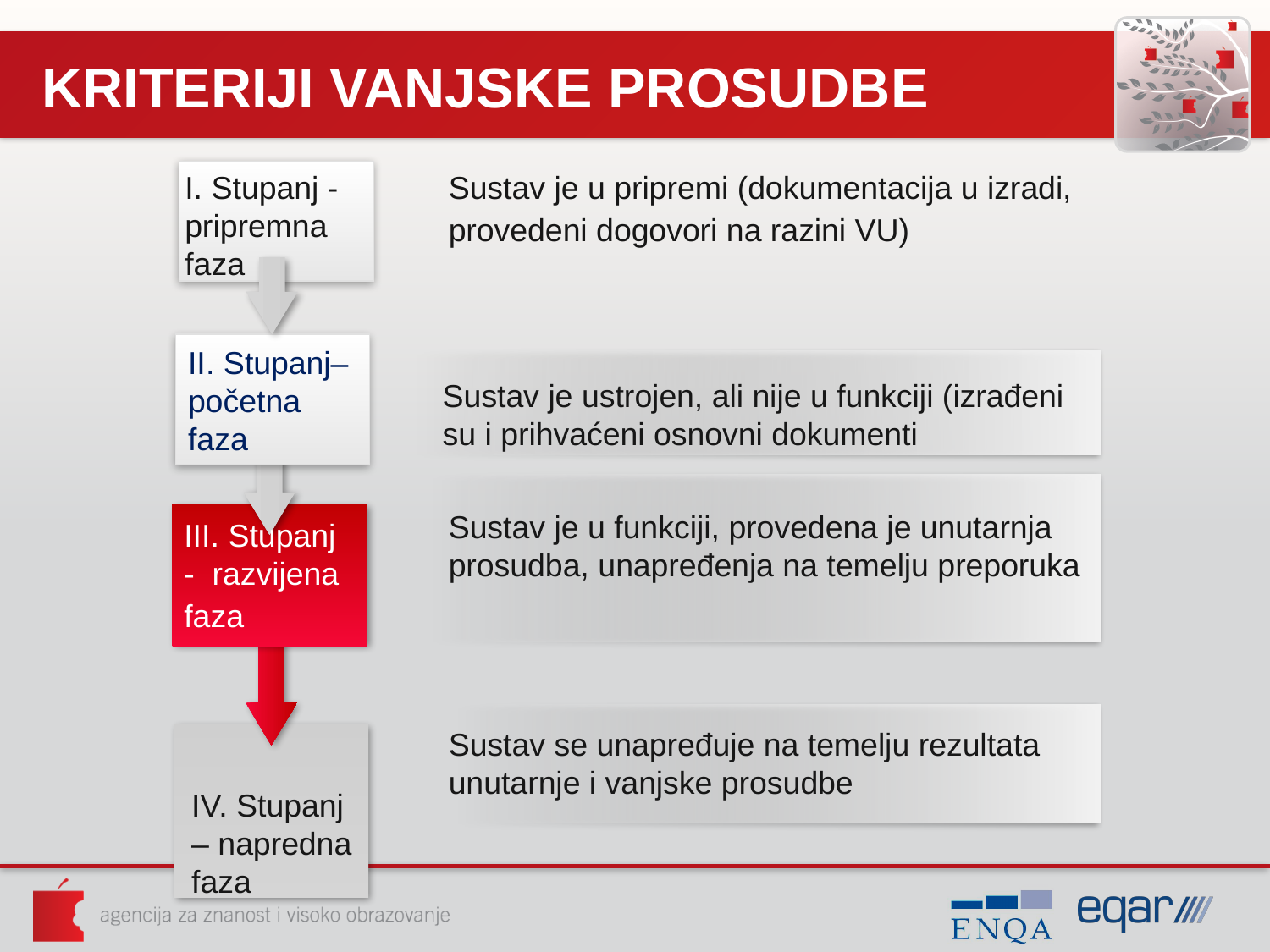

# KRITERIJI VANJSKE PROSUDBE
I. Stupanj - pripremna faza

II. Stupanj–
početna faza

III. Stupanj -  razvijena
faza

IV. Stupanj – napredna faza
Sustav je u pripremi (dokumentacija u izradi,
provedeni dogovori na razini VU)

Sustav je ustrojen, ali nije u funkciji (izrađeni su i prihvaćeni osnovni dokumenti

Sustav je u funkciji, provedena je unutarnja prosudba, unapređenja na temelju preporuka

Sustav se unapređuje na temelju rezultata unutarnje i vanjske prosudbe